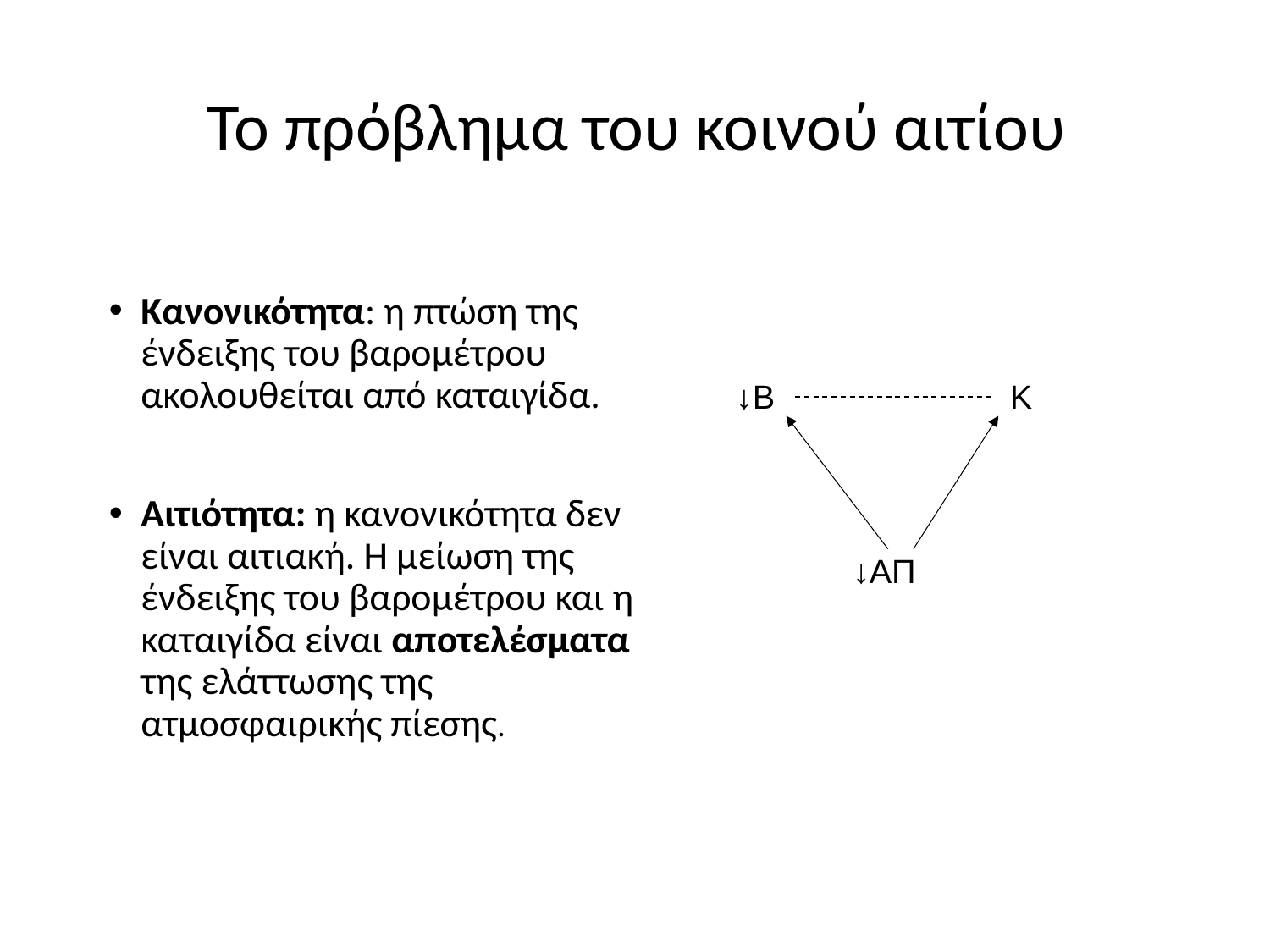

# Το πρόβλημα του κοινού αιτίου

Κανονικότητα: η πτώση της ένδειξης του βαρομέτρου ακολουθείται από καταιγίδα.

Αιτιότητα: η κανονικότητα δεν είναι αιτιακή. Η μείωση της ένδειξης του βαρομέτρου και η καταιγίδα είναι αποτελέσματα της ελάττωσης της ατμοσφαιρικής πίεσης.
Κ
↓Β
↓ΑΠ